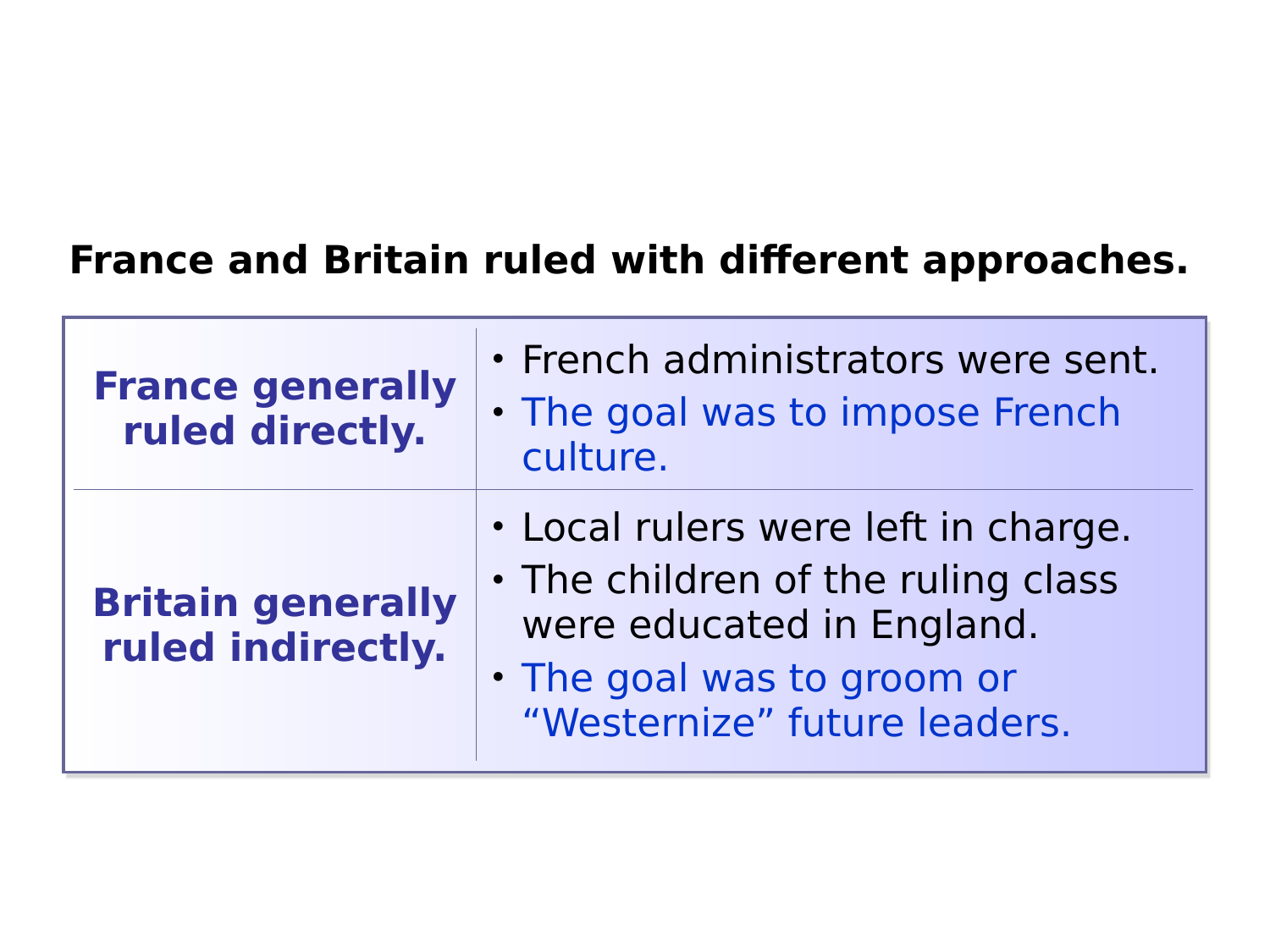

France and Britain ruled with different approaches.

| France generally ruled directly. | French administrators were sent. The goal was to impose French culture. |
| --- | --- |
| Britain generally ruled indirectly. | Local rulers were left in charge. The children of the ruling class were educated in England. The goal was to groom or “Westernize” future leaders. |